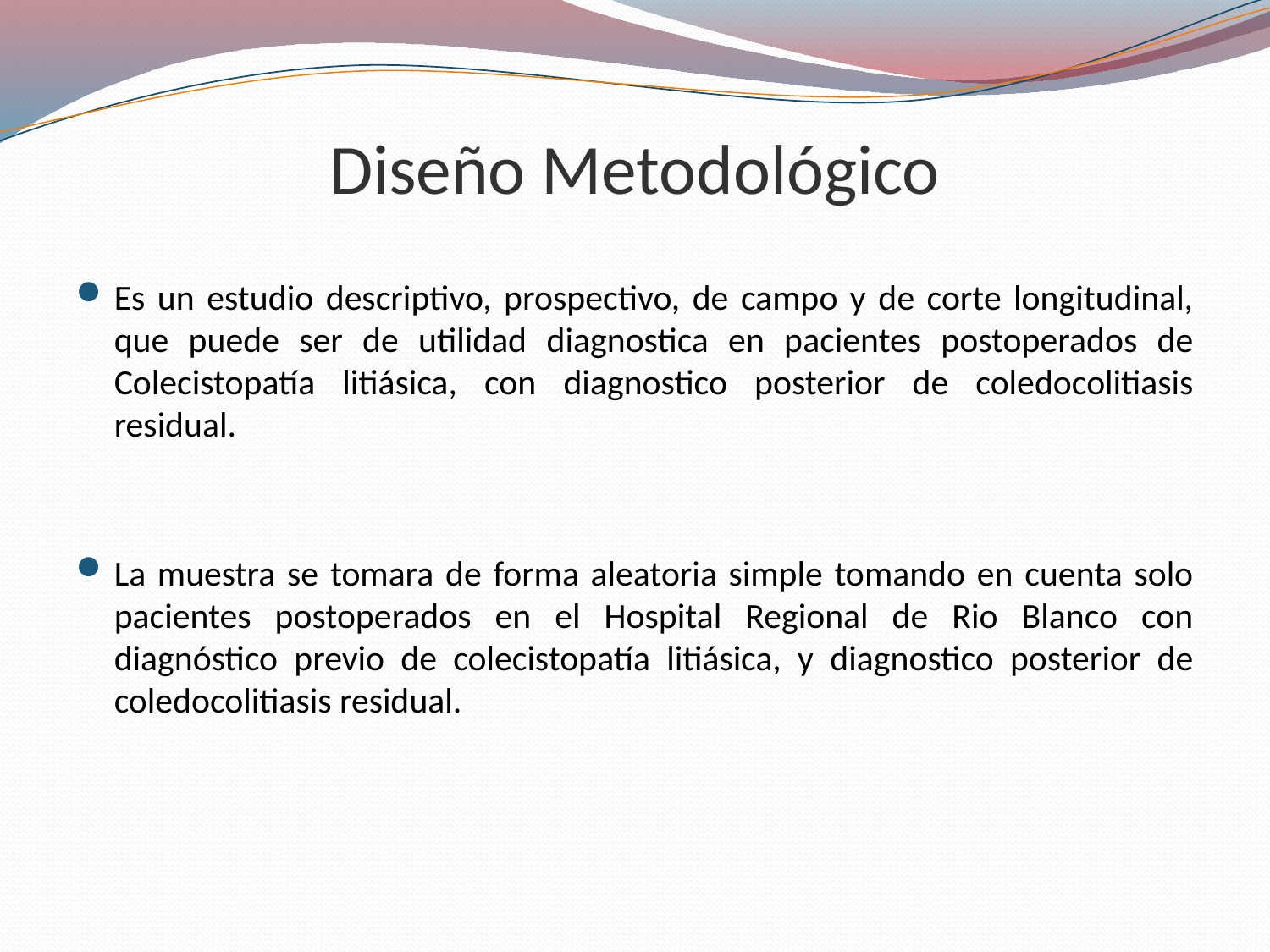

# Diseño Metodológico
Es un estudio descriptivo, prospectivo, de campo y de corte longitudinal, que puede ser de utilidad diagnostica en pacientes postoperados de Colecistopatía litiásica, con diagnostico posterior de coledocolitiasis residual.

La muestra se tomara de forma aleatoria simple tomando en cuenta solo pacientes postoperados en el Hospital Regional de Rio Blanco con diagnóstico previo de colecistopatía litiásica, y diagnostico posterior de coledocolitiasis residual.